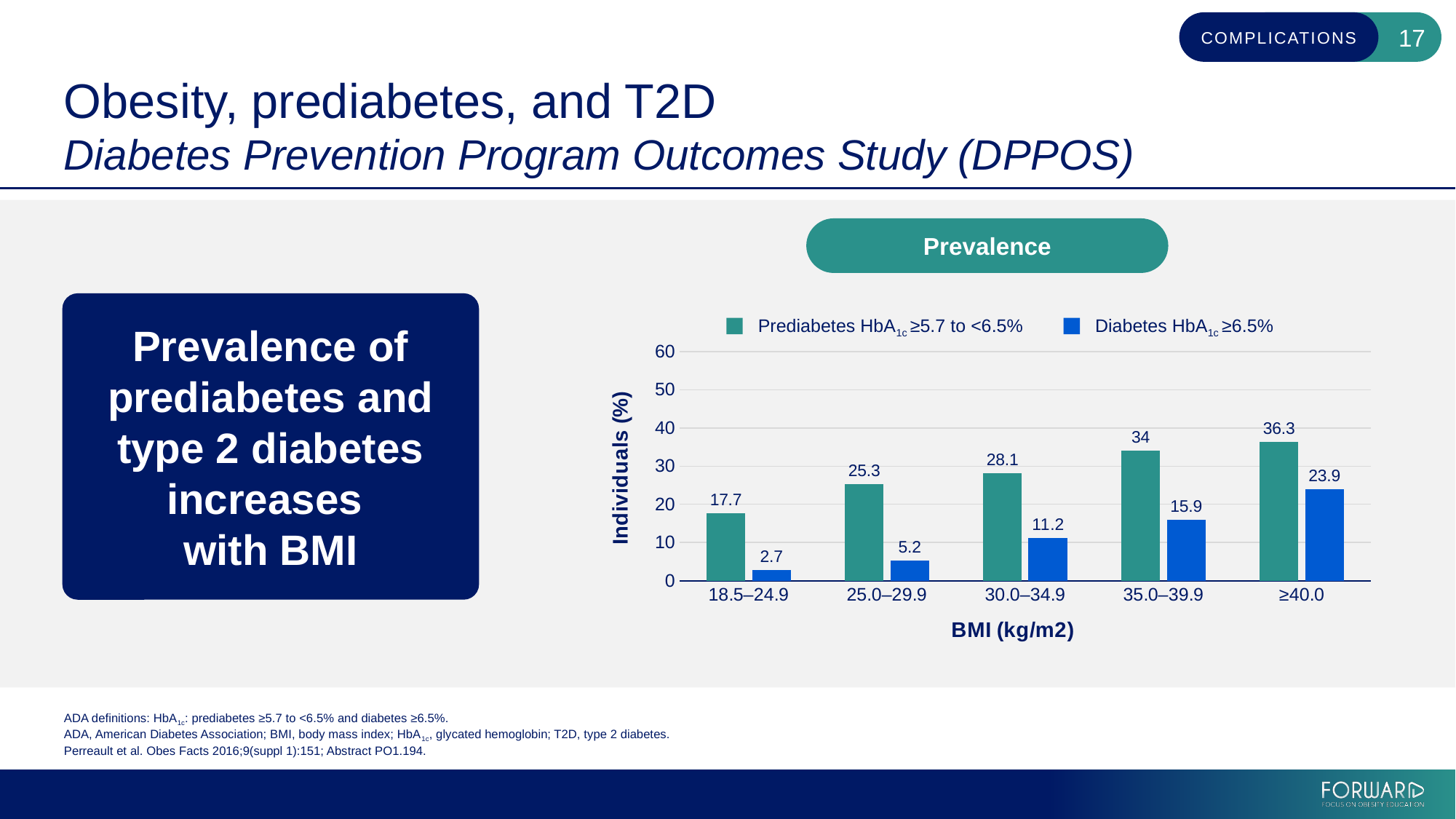

# Obesity, prediabetes, and T2D Diabetes Prevention Program Outcomes Study (DPPOS)

Prevalence
Prevalence of prediabetes and type 2 diabetes increases
with BMI
Prediabetes HbA1c ≥5.7 to <6.5%

Diabetes HbA1c ≥6.5%

### Chart

| Category | Prediabetes HbA1c ≥5.7 to <6.5%  |  Diabetes HbA1c ≥6.5%  |
|---|---|---|
| 18.5–24.9 | 17.7 | 2.7 |
| 25.0–29.9 | 25.3 | 5.2 |
| 30.0–34.9 | 28.1 | 11.2 |
| 35.0–39.9 | 34.0 | 15.9 |
| ≥40.0 | 36.3 | 23.9 |
ADA definitions: HbA1c: prediabetes ≥5.7 to <6.5% and diabetes ≥6.5%.
ADA, American Diabetes Association; BMI, body mass index; HbA1c, glycated hemoglobin; T2D, type 2 diabetes.
Perreault et al. Obes Facts 2016;9(suppl 1):151; Abstract PO1.194.